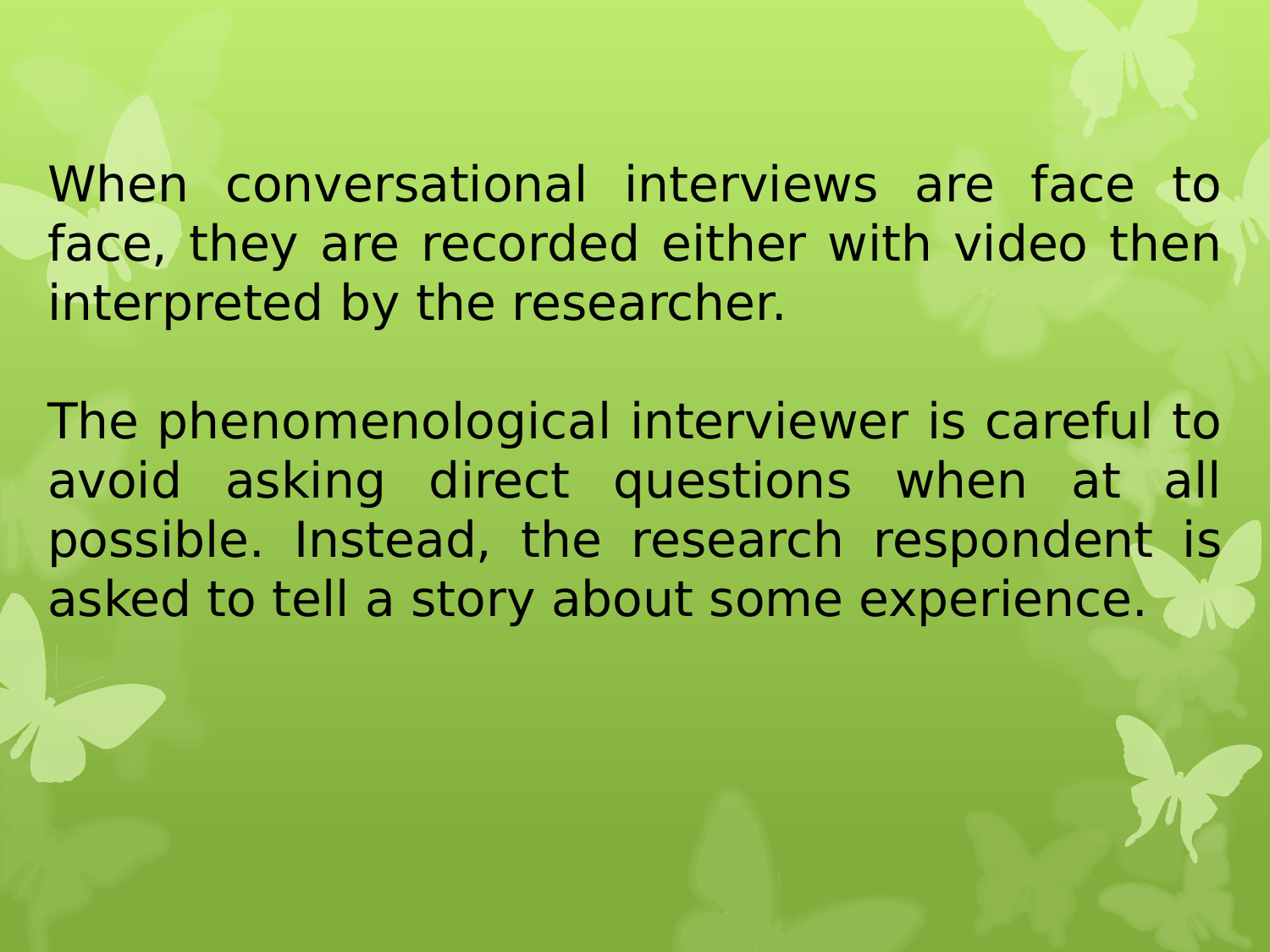

When conversational interviews are face to face, they are recorded either with video then interpreted by the researcher.

The phenomenological interviewer is careful to avoid asking direct questions when at all possible. Instead, the research respondent is asked to tell a story about some experience.